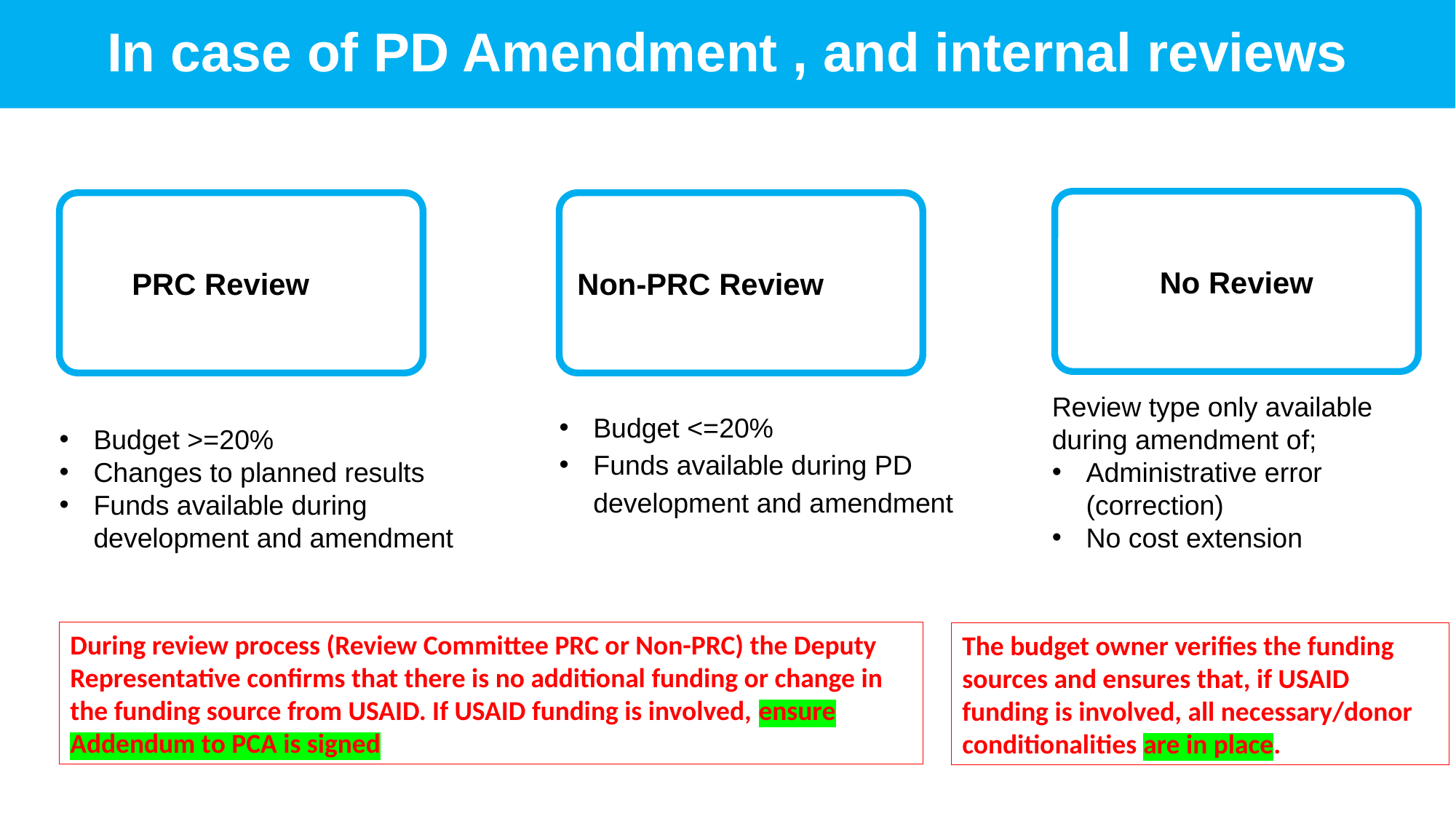

# In case of PD Amendment , and internal reviews
No Review
PRC Review
Non-PRC Review
Review type only available during amendment of;
Administrative error (correction)
No cost extension
Budget >=20%
Changes to planned results
Funds available during development and amendment
Budget <=20%
Funds available during PD development and amendment

During review process (Review Committee PRC or Non-PRC) the Deputy Representative confirms that there is no additional funding or change in the funding source from USAID. If USAID funding is involved, ensure Addendum to PCA is signed
The budget owner verifies the funding sources and ensures that, if USAID funding is involved, all necessary/donor conditionalities are in place.